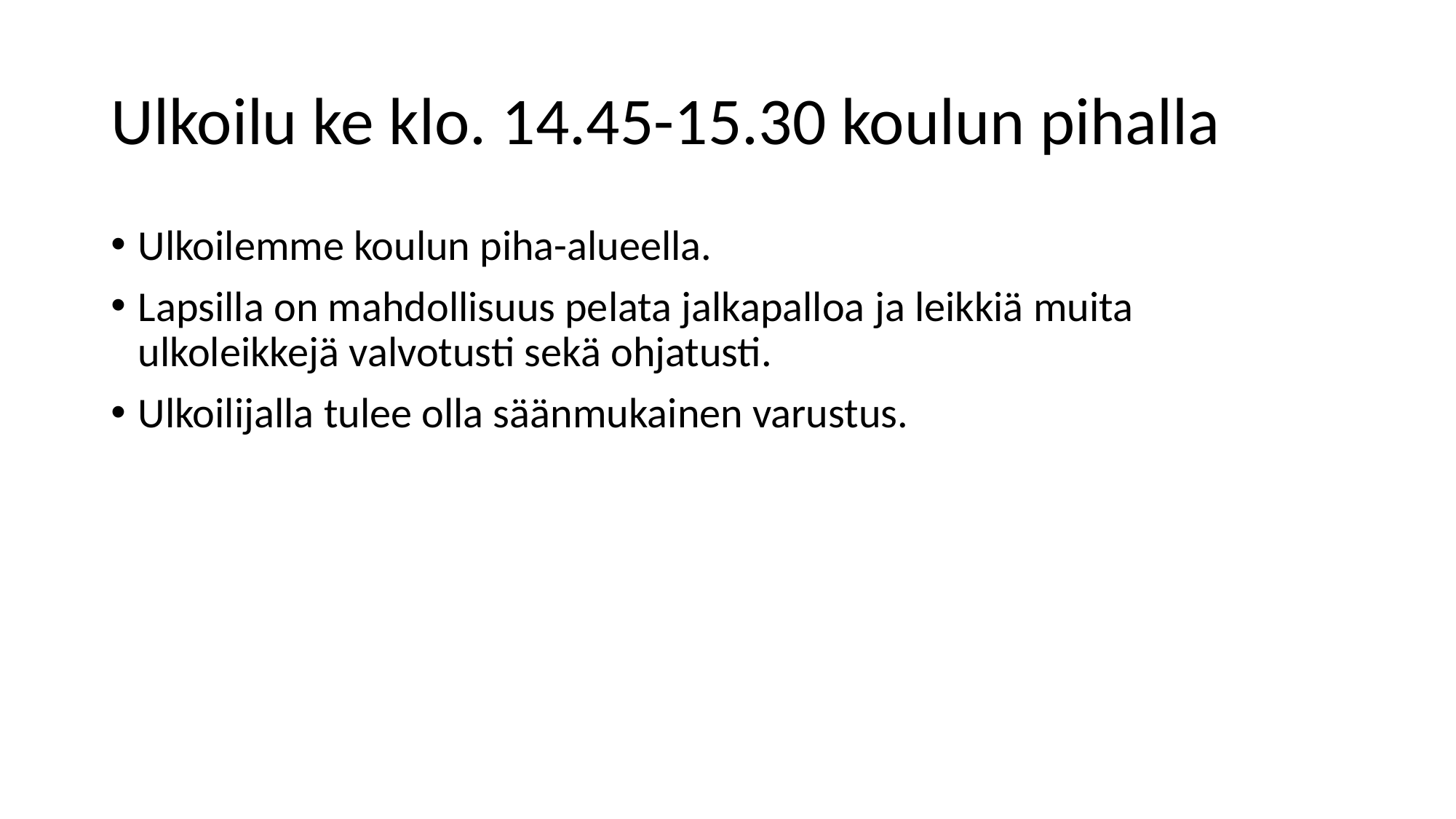

# Ulkoilu ke klo. 14.45-15.30 koulun pihalla
Ulkoilemme koulun piha-alueella.
Lapsilla on mahdollisuus pelata jalkapalloa ja leikkiä muita ulkoleikkejä valvotusti sekä ohjatusti.
Ulkoilijalla tulee olla säänmukainen varustus.